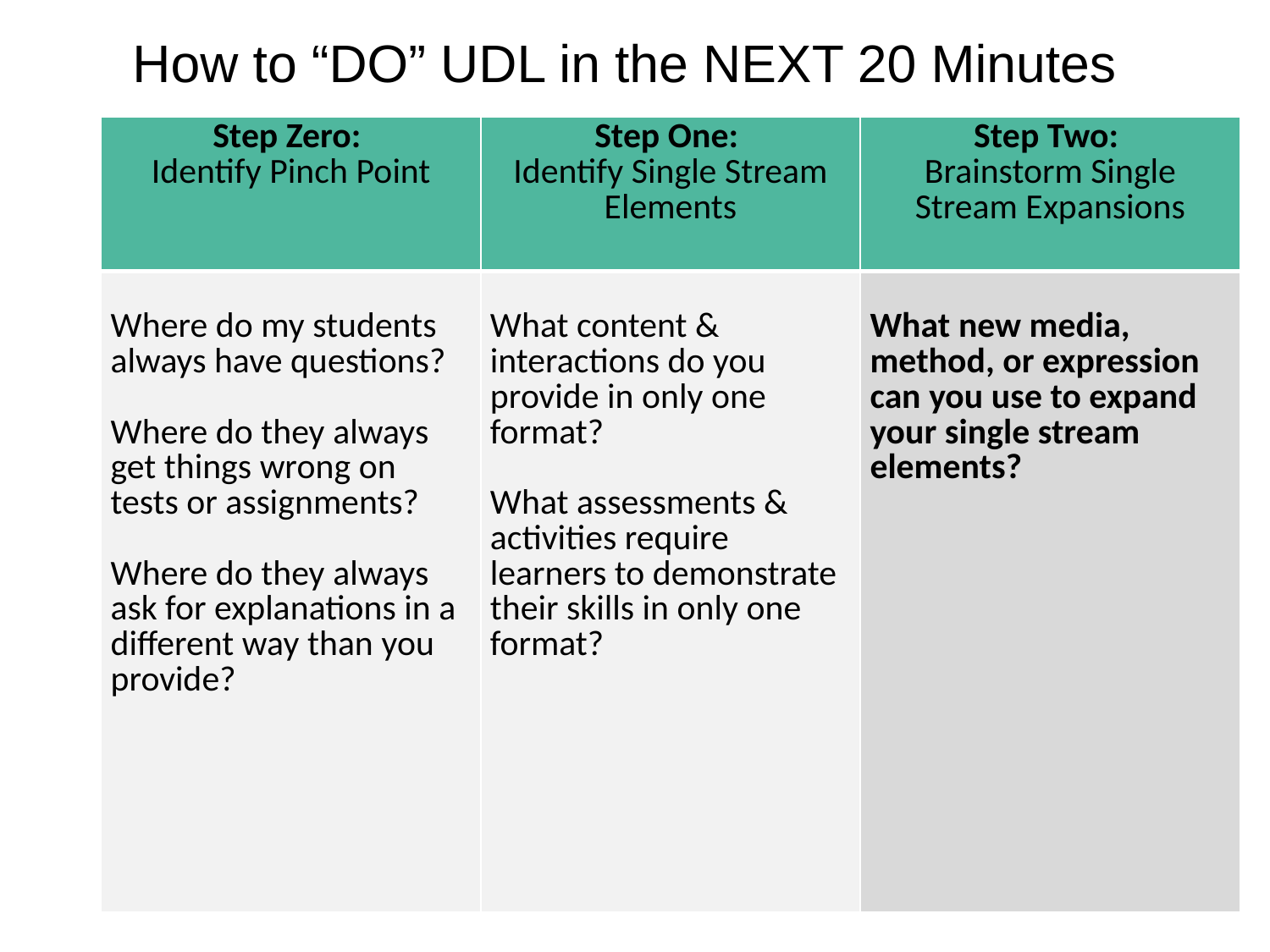

How to “DO” UDL in the NEXT 20 Minutes
| Step Zero:  Identify Pinch Point | Step One:  Identify Single Stream Elements | Step Two: Brainstorm Single Stream Expansions |
| --- | --- | --- |
| Where do my students always have questions? Where do they always get things wrong on tests or assignments? Where do they always ask for explanations in a different way than you provide? | What content & interactions do you provide in only one format? What assessments & activities require learners to demonstrate their skills in only one format? | What new media, method, or expression can you use to expand your single stream elements? |
A SYMPOSIUM ON DIGITAL TEACHING, TECHNOLOGY AND INCLUSION
# Steps 0 to 2 in UDL in the next 20 minutes